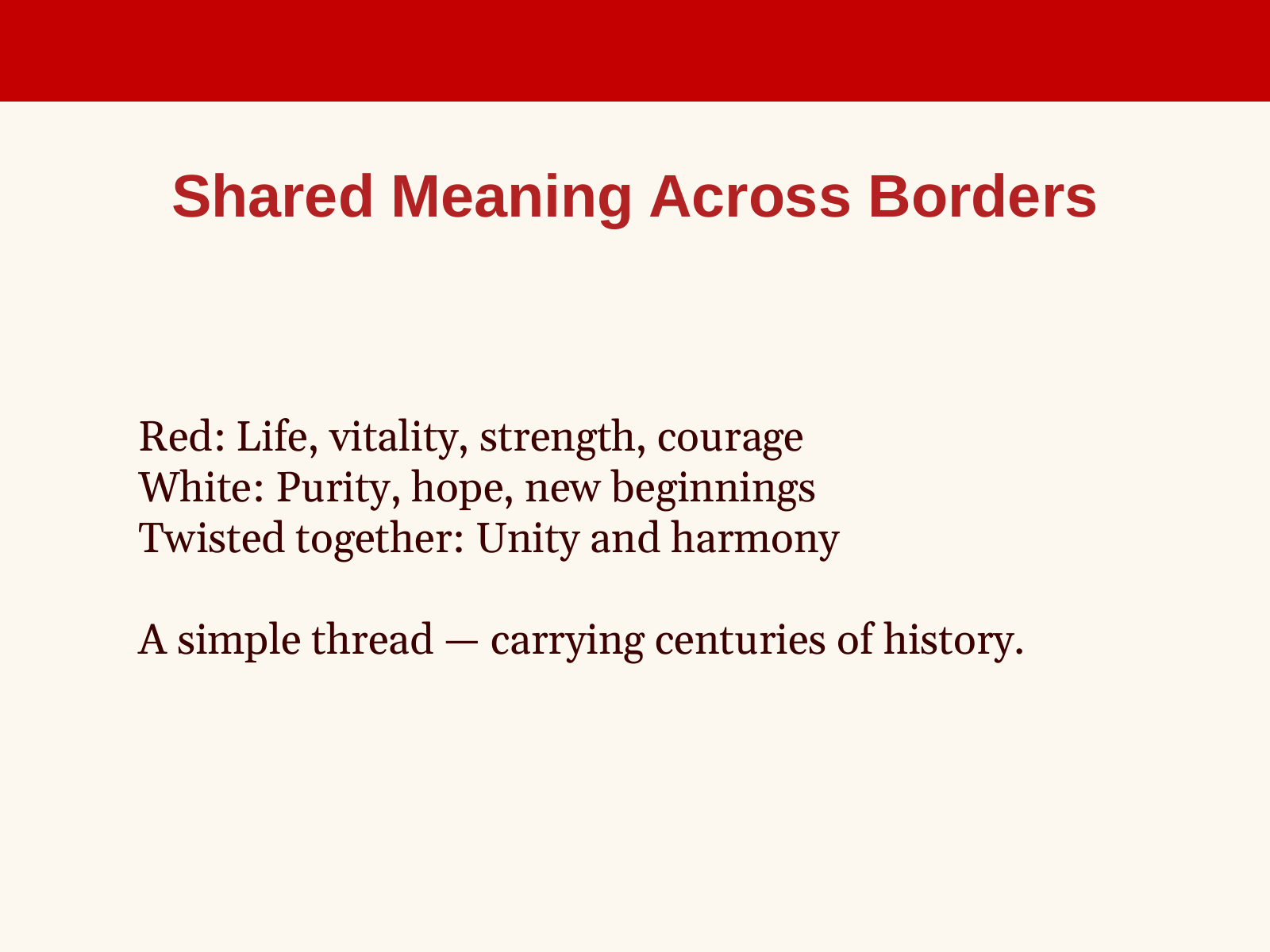

Shared Meaning Across Borders

Red: Life, vitality, strength, courage
White: Purity, hope, new beginnings
Twisted together: Unity and harmony

A simple thread — carrying centuries of history.